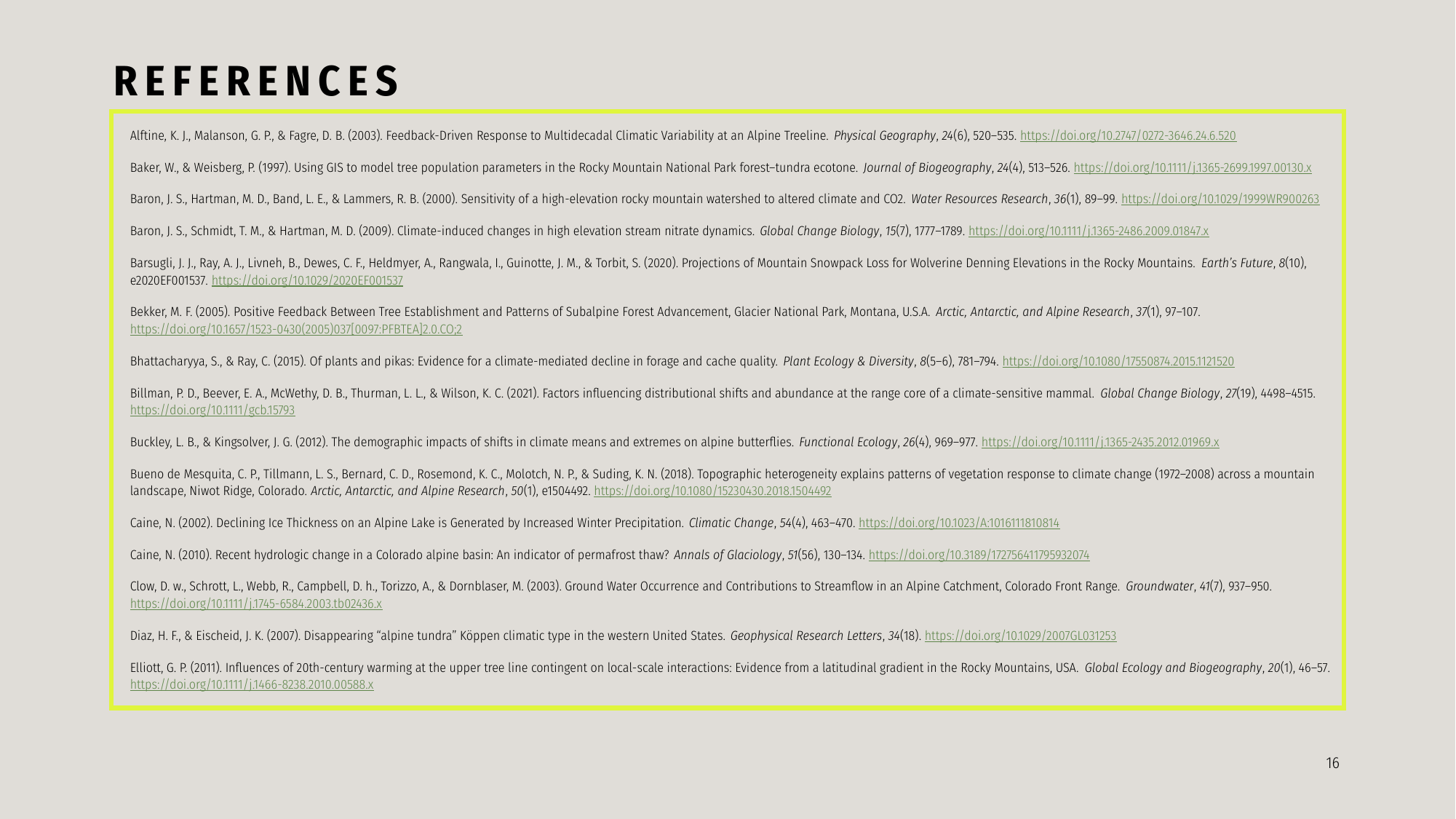

# references
Alftine, K. J., Malanson, G. P., & Fagre, D. B. (2003). Feedback-Driven Response to Multidecadal Climatic Variability at an Alpine Treeline. Physical Geography, 24(6), 520–535. https://doi.org/10.2747/0272-3646.24.6.520
Baker, W., & Weisberg, P. (1997). Using GIS to model tree population parameters in the Rocky Mountain National Park forest–tundra ecotone. Journal of Biogeography, 24(4), 513–526. https://doi.org/10.1111/j.1365-2699.1997.00130.x
Baron, J. S., Hartman, M. D., Band, L. E., & Lammers, R. B. (2000). Sensitivity of a high-elevation rocky mountain watershed to altered climate and CO2. Water Resources Research, 36(1), 89–99. https://doi.org/10.1029/1999WR900263
Baron, J. S., Schmidt, T. M., & Hartman, M. D. (2009). Climate-induced changes in high elevation stream nitrate dynamics. Global Change Biology, 15(7), 1777–1789. https://doi.org/10.1111/j.1365-2486.2009.01847.x
Barsugli, J. J., Ray, A. J., Livneh, B., Dewes, C. F., Heldmyer, A., Rangwala, I., Guinotte, J. M., & Torbit, S. (2020). Projections of Mountain Snowpack Loss for Wolverine Denning Elevations in the Rocky Mountains. Earth’s Future, 8(10), e2020EF001537. https://doi.org/10.1029/2020EF001537
Bekker, M. F. (2005). Positive Feedback Between Tree Establishment and Patterns of Subalpine Forest Advancement, Glacier National Park, Montana, U.S.A. Arctic, Antarctic, and Alpine Research, 37(1), 97–107. https://doi.org/10.1657/1523-0430(2005)037[0097:PFBTEA]2.0.CO;2
Bhattacharyya, S., & Ray, C. (2015). Of plants and pikas: Evidence for a climate-mediated decline in forage and cache quality. Plant Ecology & Diversity, 8(5–6), 781–794. https://doi.org/10.1080/17550874.2015.1121520
Billman, P. D., Beever, E. A., McWethy, D. B., Thurman, L. L., & Wilson, K. C. (2021). Factors influencing distributional shifts and abundance at the range core of a climate-sensitive mammal. Global Change Biology, 27(19), 4498–4515. https://doi.org/10.1111/gcb.15793
Buckley, L. B., & Kingsolver, J. G. (2012). The demographic impacts of shifts in climate means and extremes on alpine butterflies. Functional Ecology, 26(4), 969–977. https://doi.org/10.1111/j.1365-2435.2012.01969.x
Bueno de Mesquita, C. P., Tillmann, L. S., Bernard, C. D., Rosemond, K. C., Molotch, N. P., & Suding, K. N. (2018). Topographic heterogeneity explains patterns of vegetation response to climate change (1972–2008) across a mountain landscape, Niwot Ridge, Colorado. Arctic, Antarctic, and Alpine Research, 50(1), e1504492. https://doi.org/10.1080/15230430.2018.1504492
Caine, N. (2002). Declining Ice Thickness on an Alpine Lake is Generated by Increased Winter Precipitation. Climatic Change, 54(4), 463–470. https://doi.org/10.1023/A:1016111810814
Caine, N. (2010). Recent hydrologic change in a Colorado alpine basin: An indicator of permafrost thaw? Annals of Glaciology, 51(56), 130–134. https://doi.org/10.3189/172756411795932074
Clow, D. w., Schrott, L., Webb, R., Campbell, D. h., Torizzo, A., & Dornblaser, M. (2003). Ground Water Occurrence and Contributions to Streamflow in an Alpine Catchment, Colorado Front Range. Groundwater, 41(7), 937–950. https://doi.org/10.1111/j.1745-6584.2003.tb02436.x
Diaz, H. F., & Eischeid, J. K. (2007). Disappearing “alpine tundra” Köppen climatic type in the western United States. Geophysical Research Letters, 34(18). https://doi.org/10.1029/2007GL031253
Elliott, G. P. (2011). Influences of 20th-century warming at the upper tree line contingent on local-scale interactions: Evidence from a latitudinal gradient in the Rocky Mountains, USA. Global Ecology and Biogeography, 20(1), 46–57. https://doi.org/10.1111/j.1466-8238.2010.00588.x
16